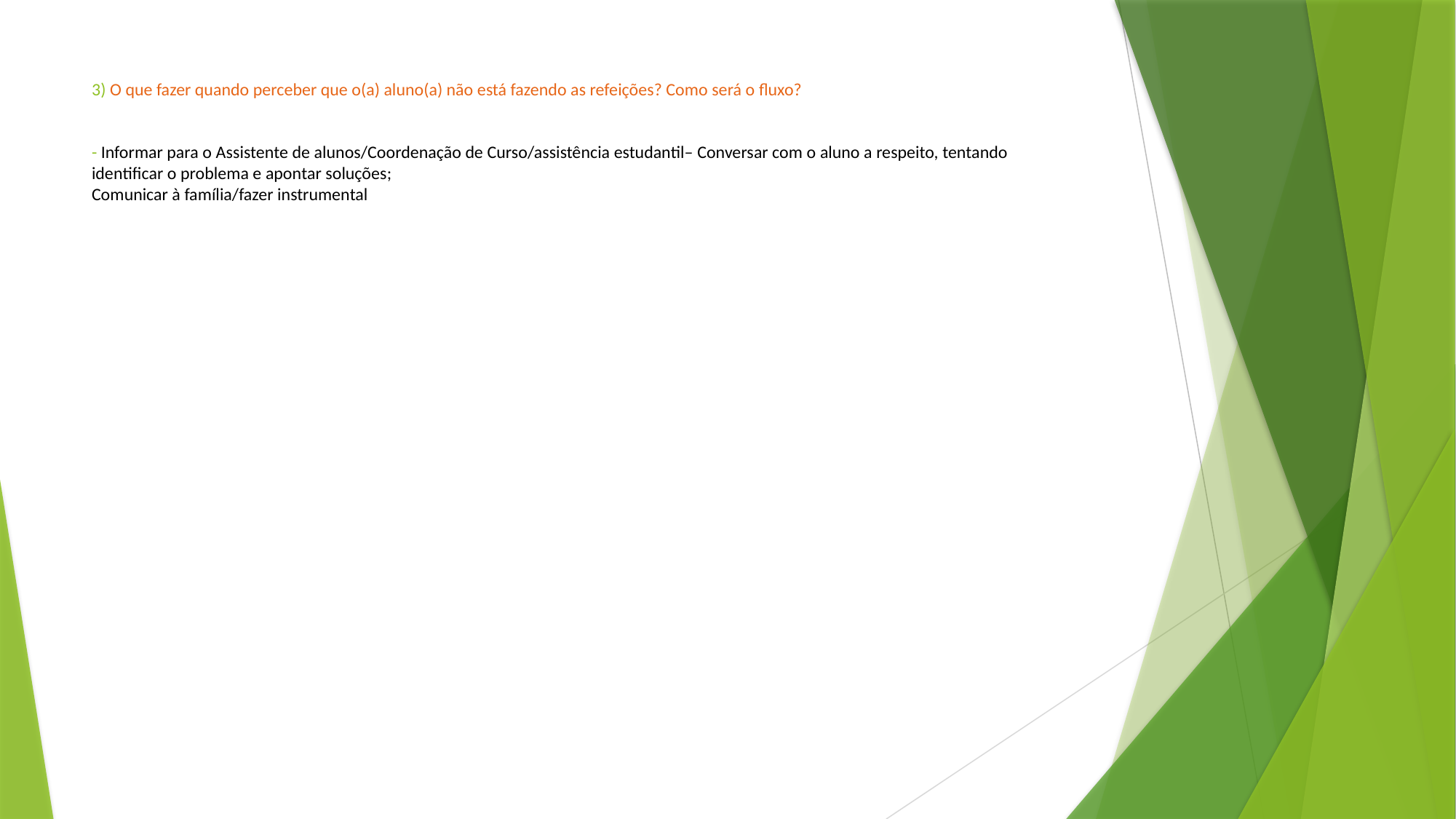

# 3) O que fazer quando perceber que o(a) aluno(a) não está fazendo as refeições? Como será o fluxo? - Informar para o Assistente de alunos/Coordenação de Curso/assistência estudantil– Conversar com o aluno a respeito, tentando identificar o problema e apontar soluções; Comunicar à família/fazer instrumental